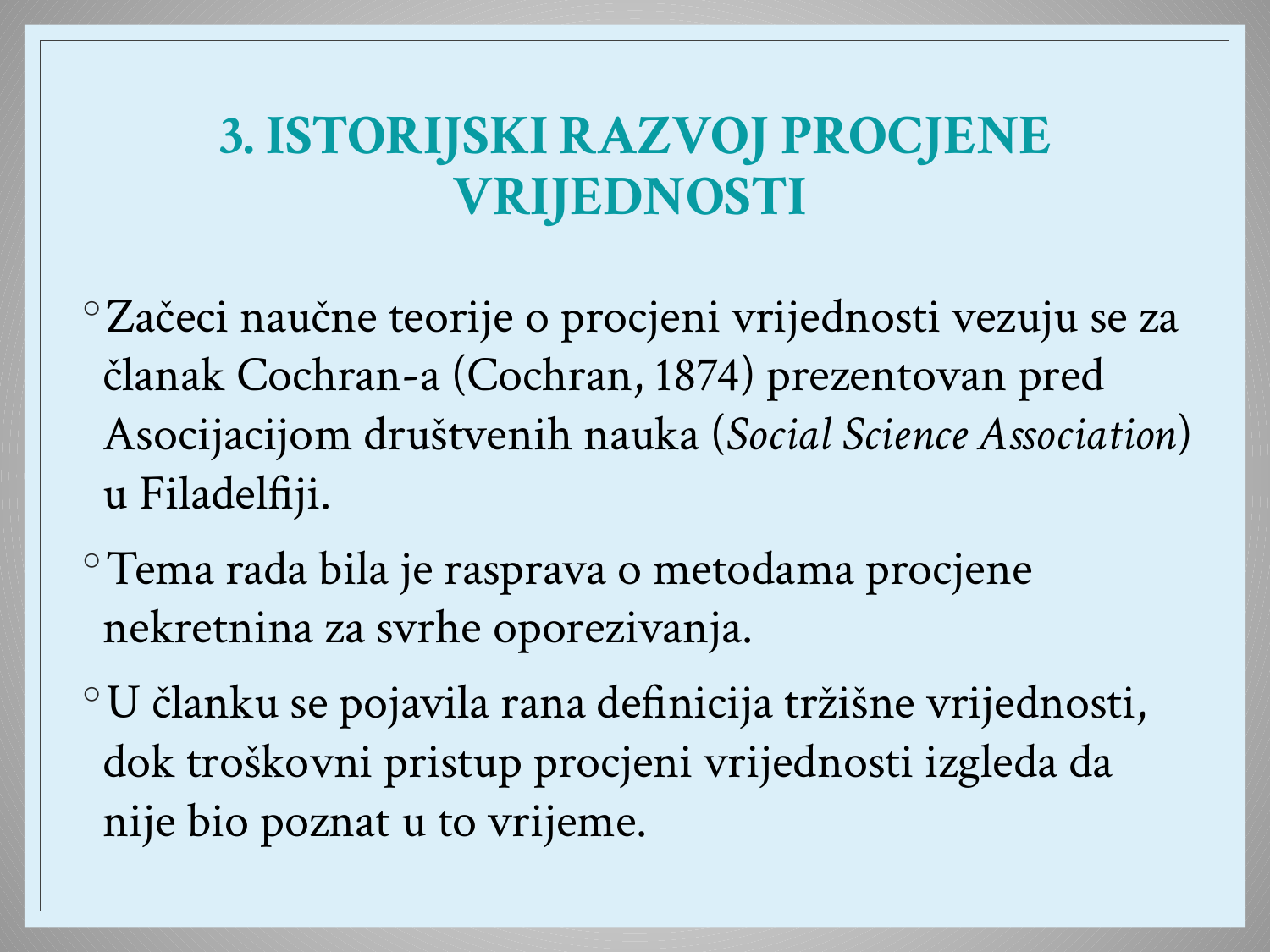

# 3. ISTORIJSKI RAZVOJ PROCJENE VRIJEDNOSTI
Začeci naučne teorije o procjeni vrijednosti vezuju se za članak Cochran-a (Cochran, 1874) prezentovan pred Asocijacijom društvenih nauka (Social Science Association) u Filadelfiji.
Tema rada bila je rasprava o metodama procjene nekretnina za svrhe oporezivanja.
U članku se pojavila rana definicija tržišne vrijednosti, dok troškovni pristup procjeni vrijednosti izgleda da nije bio poznat u to vrijeme.